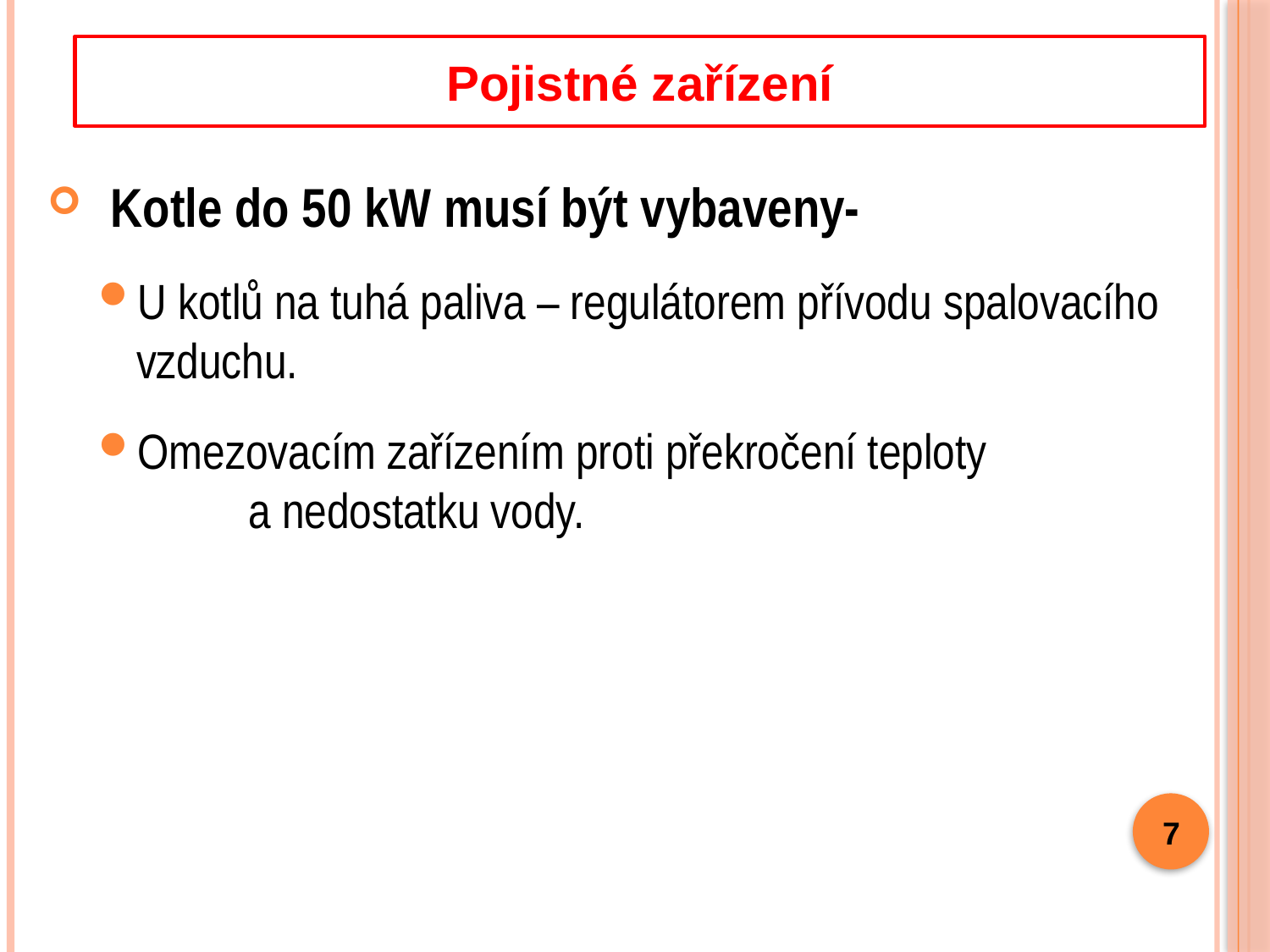

Pojistné zařízení
  Kotle do 50 kW musí být vybaveny-
U kotlů na tuhá paliva – regulátorem přívodu spalovacího vzduchu.
Omezovacím zařízením proti překročení teploty                              a nedostatku vody.
7